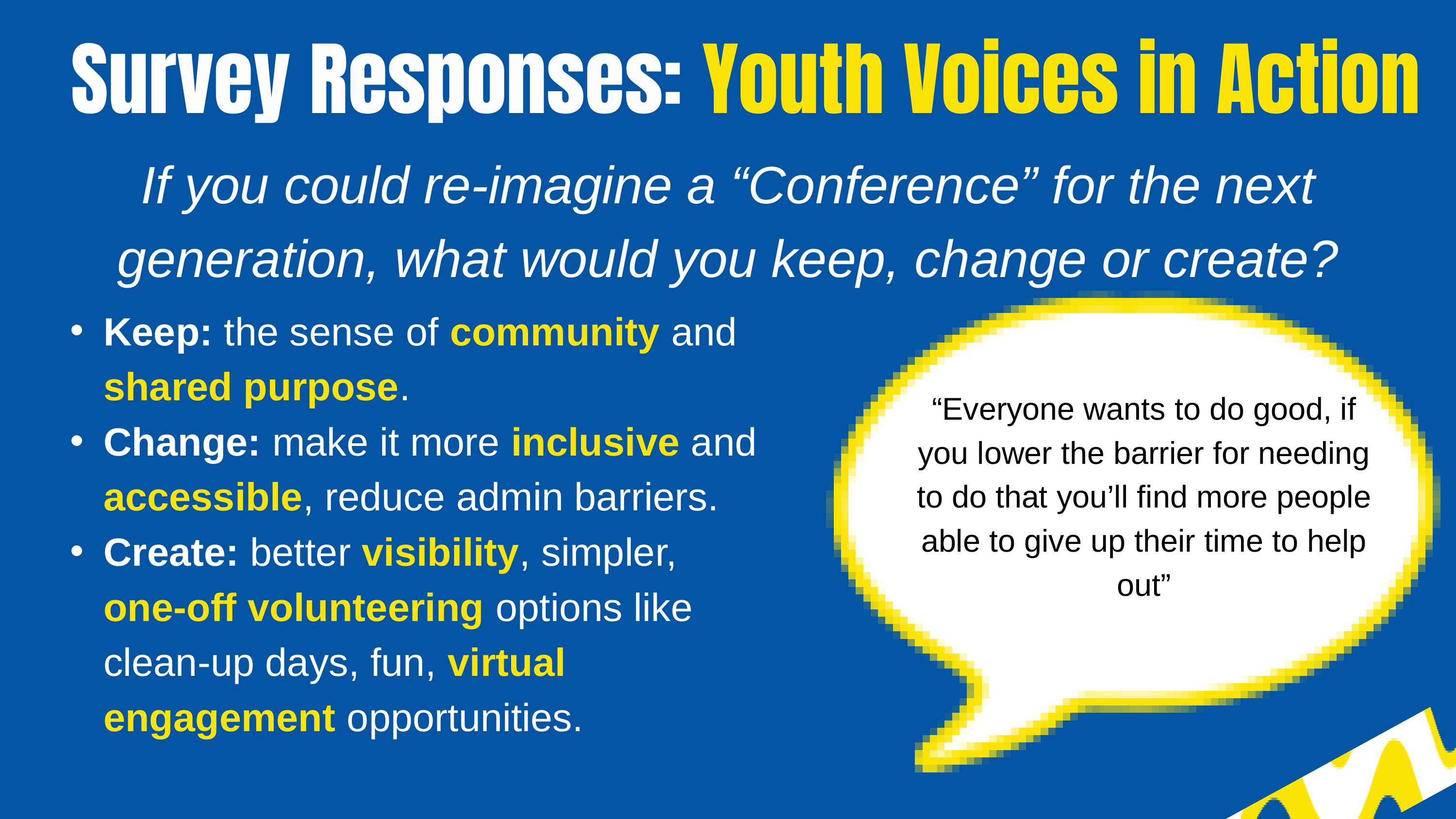

Survey Responses: Youth Voices in Action
If you could re-imagine a “Conference” for the next generation, what would you keep, change or create?

Keep: the sense of community and shared purpose.
Change: make it more inclusive and accessible, reduce admin barriers.
Create: better visibility, simpler, one-off volunteering options like clean-up days, fun, virtual engagement opportunities.
“Everyone wants to do good, if you lower the barrier for needing to do that you’ll find more people able to give up their time to help out”